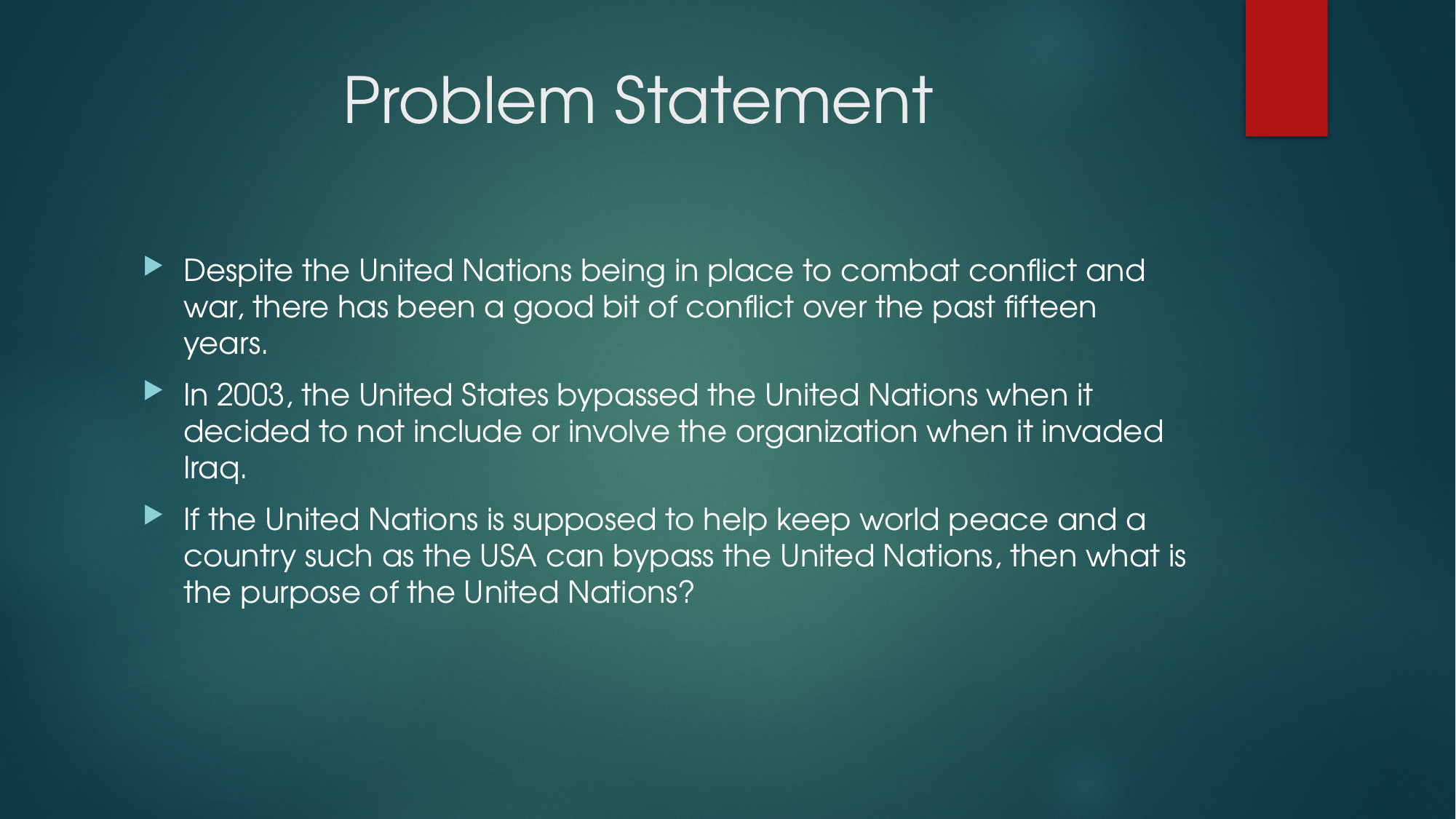

# Problem Statement
Despite the United Nations being in place to combat conflict and war, there has been a good bit of conflict over the past fifteen years.
In 2003, the United States bypassed the United Nations when it decided to not include or involve the organization when it invaded Iraq.
If the United Nations is supposed to help keep world peace and a country such as the USA can bypass the United Nations, then what is the purpose of the United Nations?